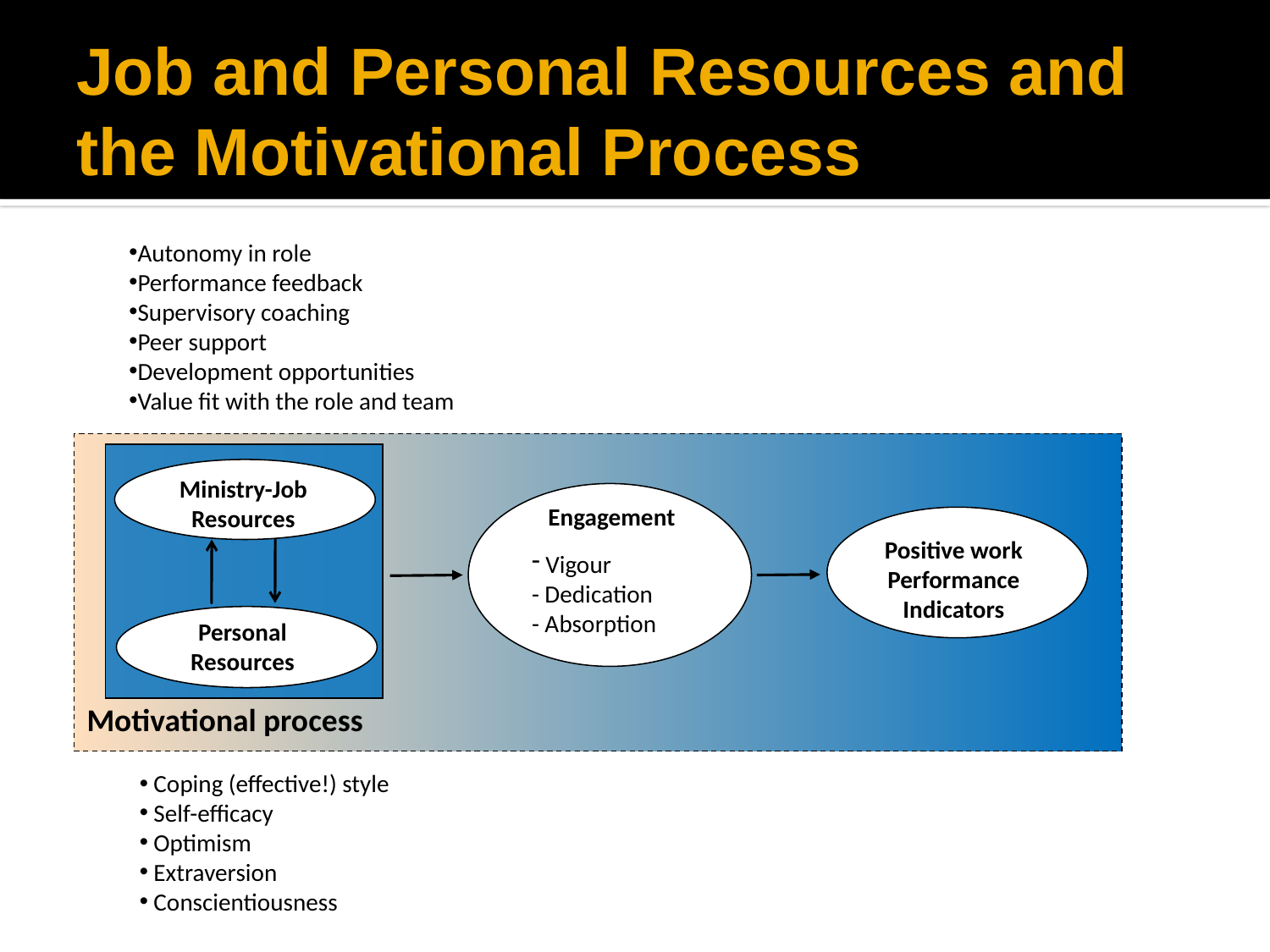

# Job and Personal Resources and the Motivational Process
Autonomy in role
Performance feedback
Supervisory coaching
Peer support
Development opportunities
Value fit with the role and team

Motivational process

Ministry-Job Resources

Engagement
 Vigour
- Dedication
- Absorption

Positive work Performance Indicators

Personal Resources
 Coping (effective!) style
 Self-efficacy
 Optimism
 Extraversion
 Conscientiousness